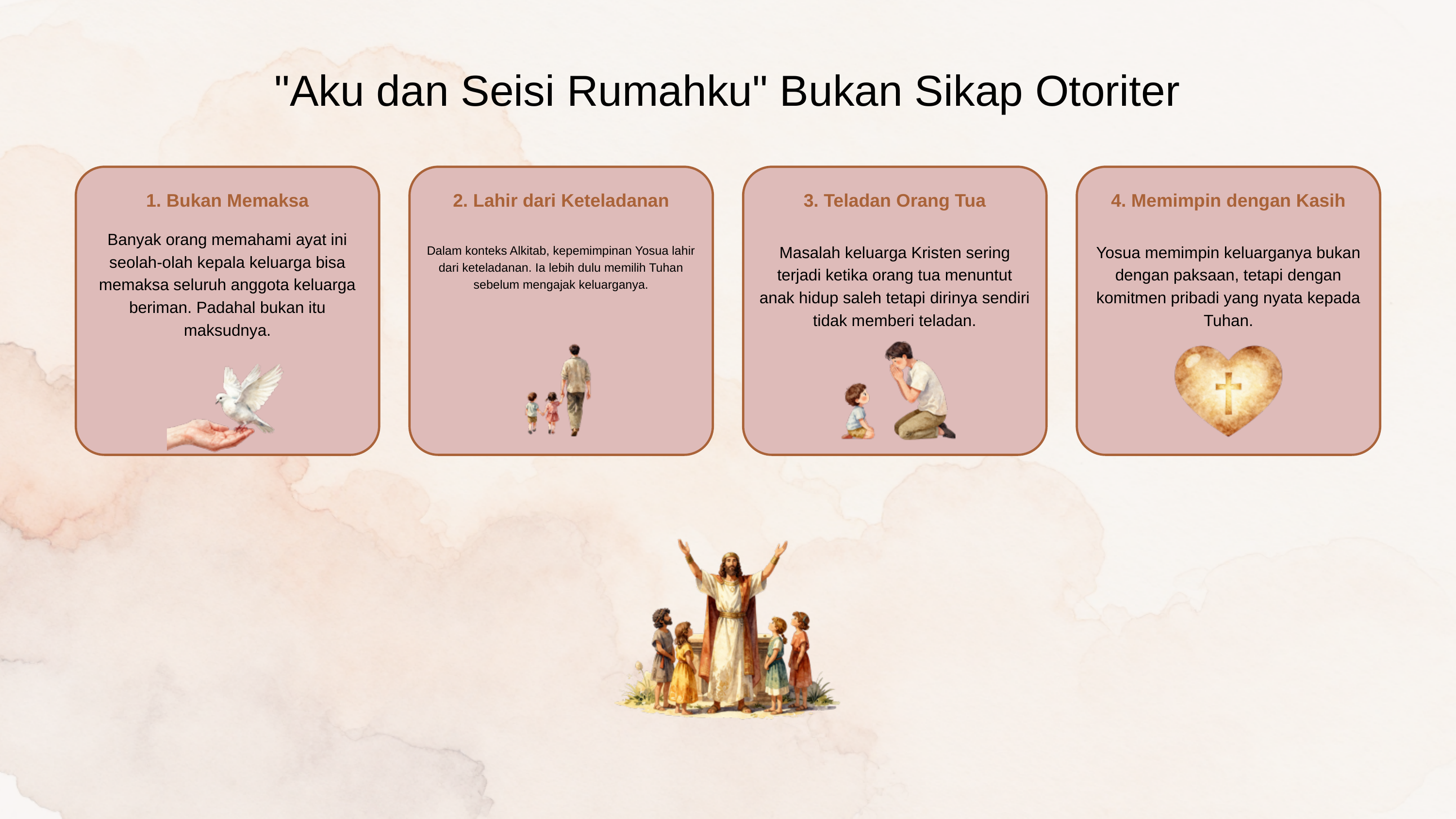

"Aku dan Seisi Rumahku" Bukan Sikap Otoriter

1. Bukan Memaksa
2. Lahir dari Keteladanan
3. Teladan Orang Tua
4. Memimpin dengan Kasih
Banyak orang memahami ayat ini seolah-olah kepala keluarga bisa memaksa seluruh anggota keluarga beriman. Padahal bukan itu maksudnya.
Masalah keluarga Kristen sering terjadi ketika orang tua menuntut anak hidup saleh tetapi dirinya sendiri tidak memberi teladan.
Yosua memimpin keluarganya bukan dengan paksaan, tetapi dengan komitmen pribadi yang nyata kepada Tuhan.
Dalam konteks Alkitab, kepemimpinan Yosua lahir dari keteladanan. Ia lebih dulu memilih Tuhan sebelum mengajak keluarganya.